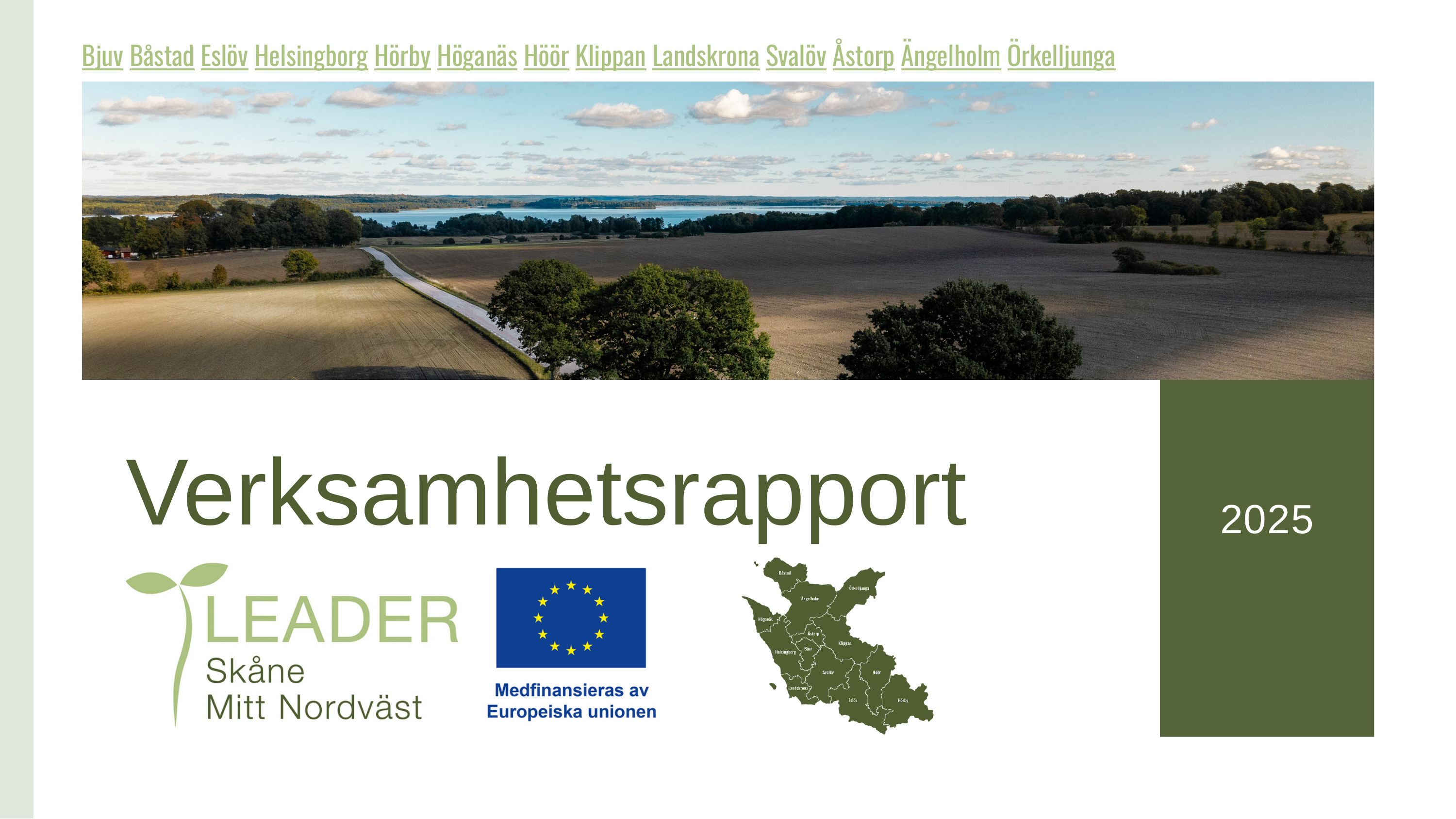

Bjuv Båstad Eslöv Helsingborg Hörby Höganäs Höör Klippan Landskrona Svalöv Åstorp Ängelholm Örkelljunga

Account

Verksamhetsrapport
2025